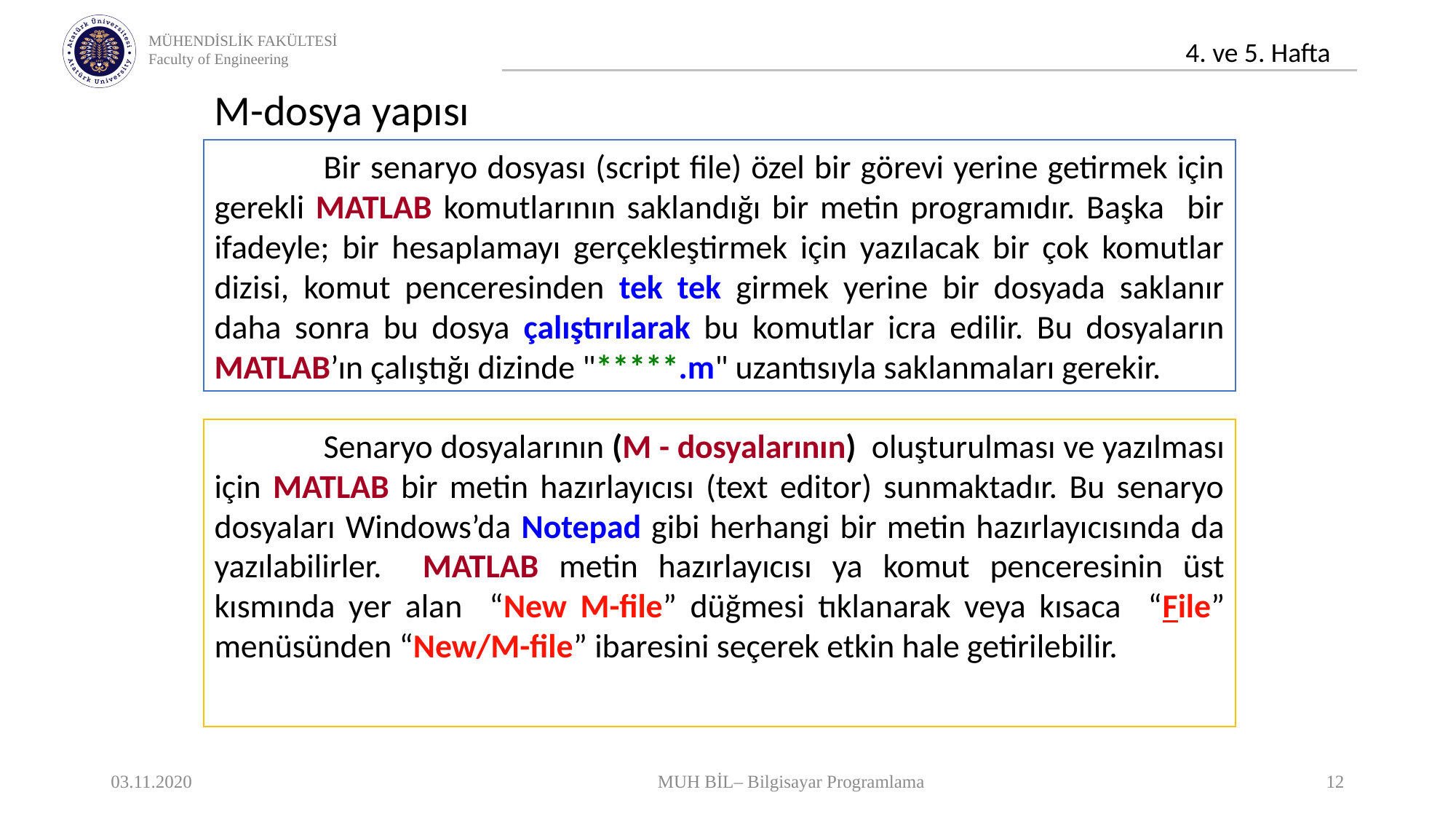

M-dosya yapısı
	Bir senaryo dosyası (script file) özel bir görevi yerine getirmek için gerekli MATLAB komutlarının saklandığı bir metin programıdır. Başka  bir ifadeyle; bir hesaplamayı gerçekleştirmek için yazılacak bir çok komutlar dizisi, komut penceresinden tek tek girmek yerine bir dosyada saklanır daha sonra bu dosya çalıştırılarak bu komutlar icra edilir. Bu dosyaların MATLAB’ın çalıştığı dizinde "*****.m" uzantısıyla saklanmaları gerekir.
	Senaryo dosyalarının (M - dosyalarının)  oluşturulması ve yazılması için MATLAB bir metin hazırlayıcısı (text editor) sunmaktadır. Bu senaryo dosyaları Windows’da Notepad gibi herhangi bir metin hazırlayıcısında da yazılabilirler.  MATLAB metin hazırlayıcısı ya komut penceresinin üst kısmında yer alan  “New M-file” düğmesi tıklanarak veya kısaca  “File” menüsünden “New/M-file” ibaresini seçerek etkin hale getirilebilir.

03.11.2020
MUH BİL– Bilgisayar Programlama
12